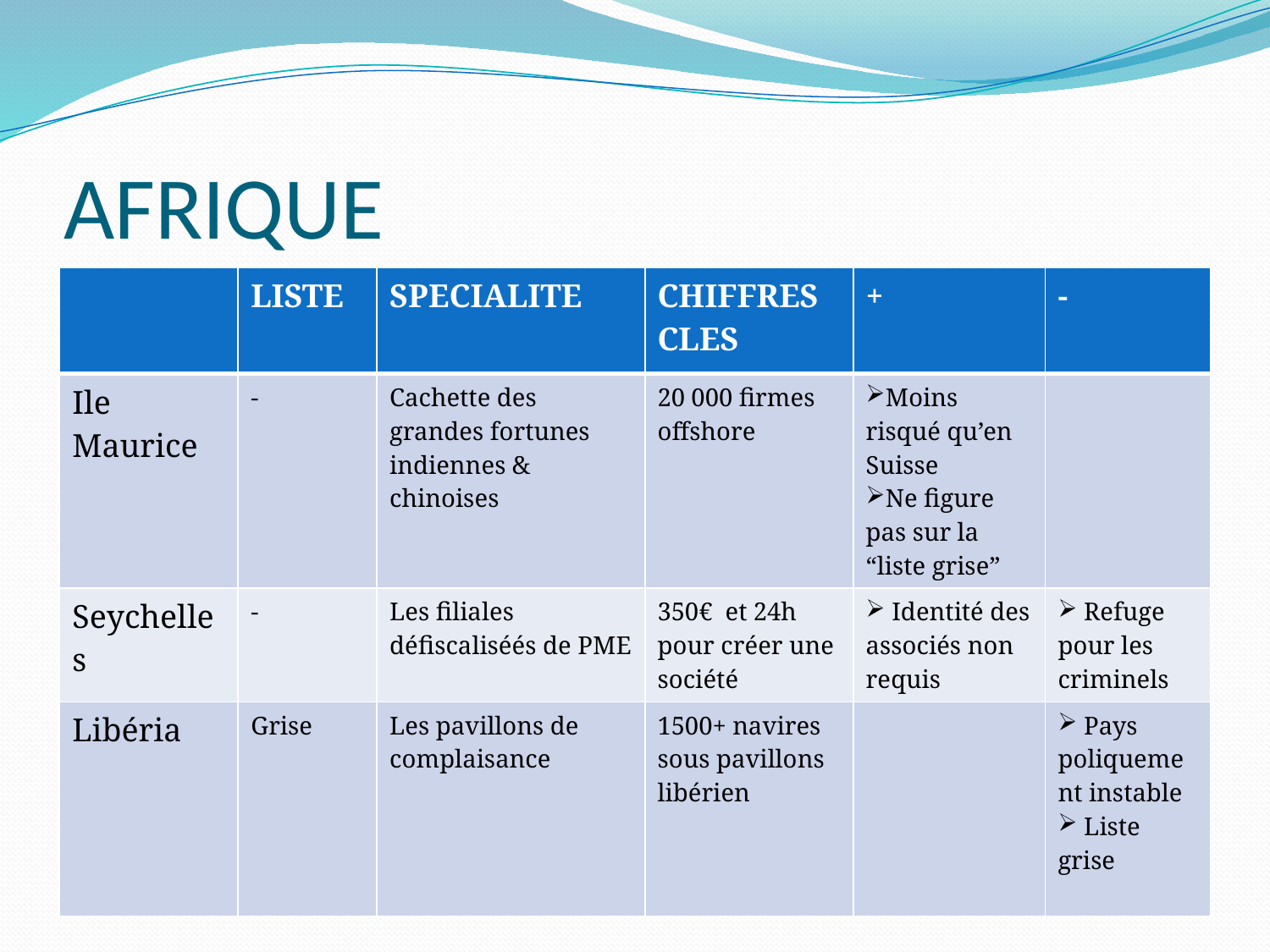

# AFRIQUE
|  | LISTE | SPECIALITE | CHIFFRES CLES | + | - |
| --- | --- | --- | --- | --- | --- |
| Ile Maurice | - | Cachette des grandes fortunes indiennes & chinoises | 20 000 firmes offshore | Moins risqué qu’en Suisse Ne figure pas sur la “liste grise” |  |
| Seychelles | - | Les filiales défiscaliséés de PME | 350€ et 24h pour créer une société | Identité des associés non requis | Refuge pour les criminels |
| Libéria | Grise | Les pavillons de complaisance | 1500+ navires sous pavillons libérien |  | Pays poliquement instable Liste grise |